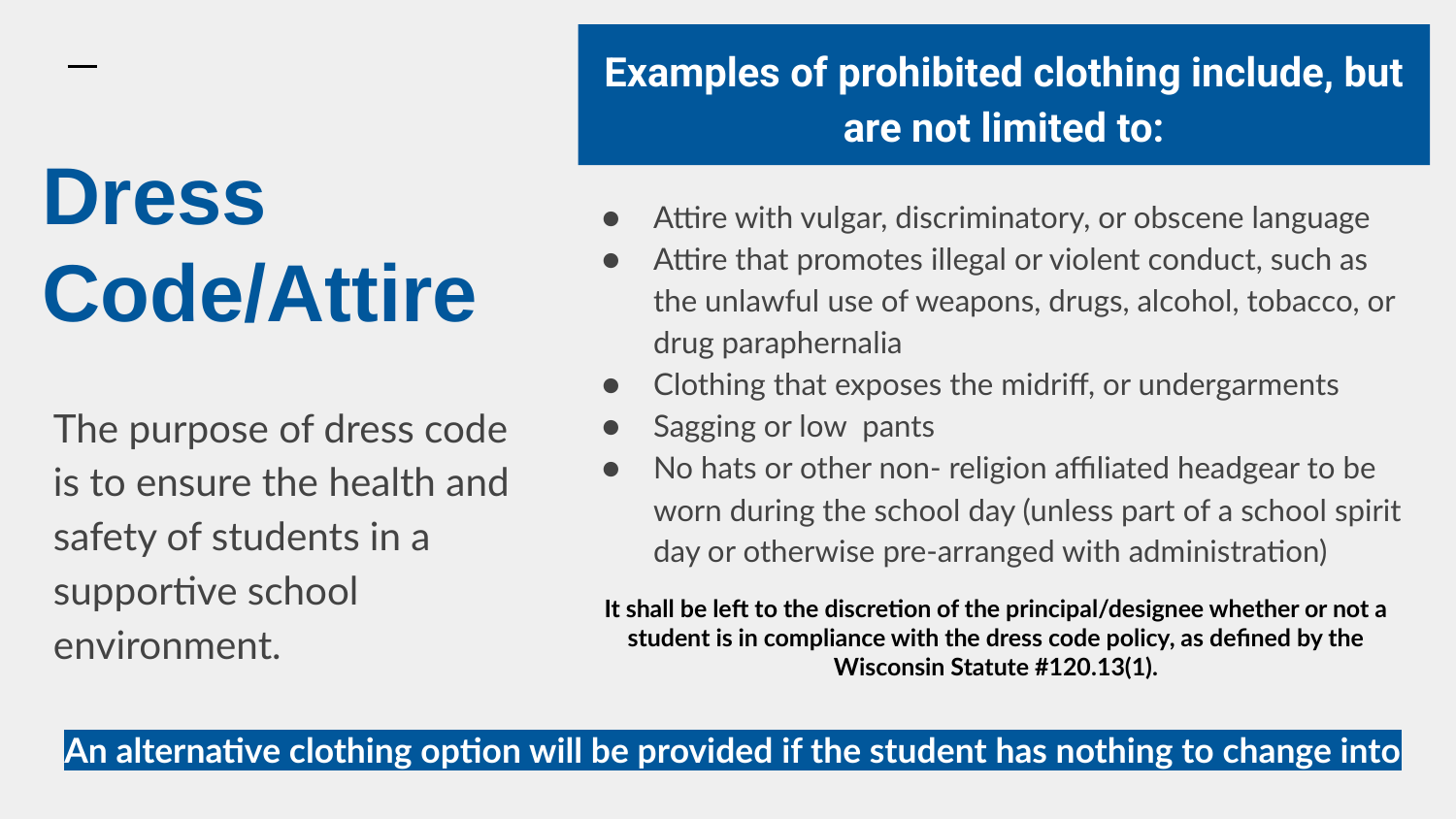

Examples of prohibited clothing include, but are not limited to:
# Dress Code/Attire
Attire with vulgar, discriminatory, or obscene language
Attire that promotes illegal or violent conduct, such as the unlawful use of weapons, drugs, alcohol, tobacco, or drug paraphernalia
Clothing that exposes the midriff, or undergarments
Sagging or low  pants
No hats or other non- religion affiliated headgear to be worn during the school day (unless part of a school spirit day or otherwise pre-arranged with administration)
It shall be left to the discretion of the principal/designee whether or not a student is in compliance with the dress code policy, as defined by the Wisconsin Statute #120.13(1).
The purpose of dress code is to ensure the health and safety of students in a supportive school environment.
An alternative clothing option will be provided if the student has nothing to change into